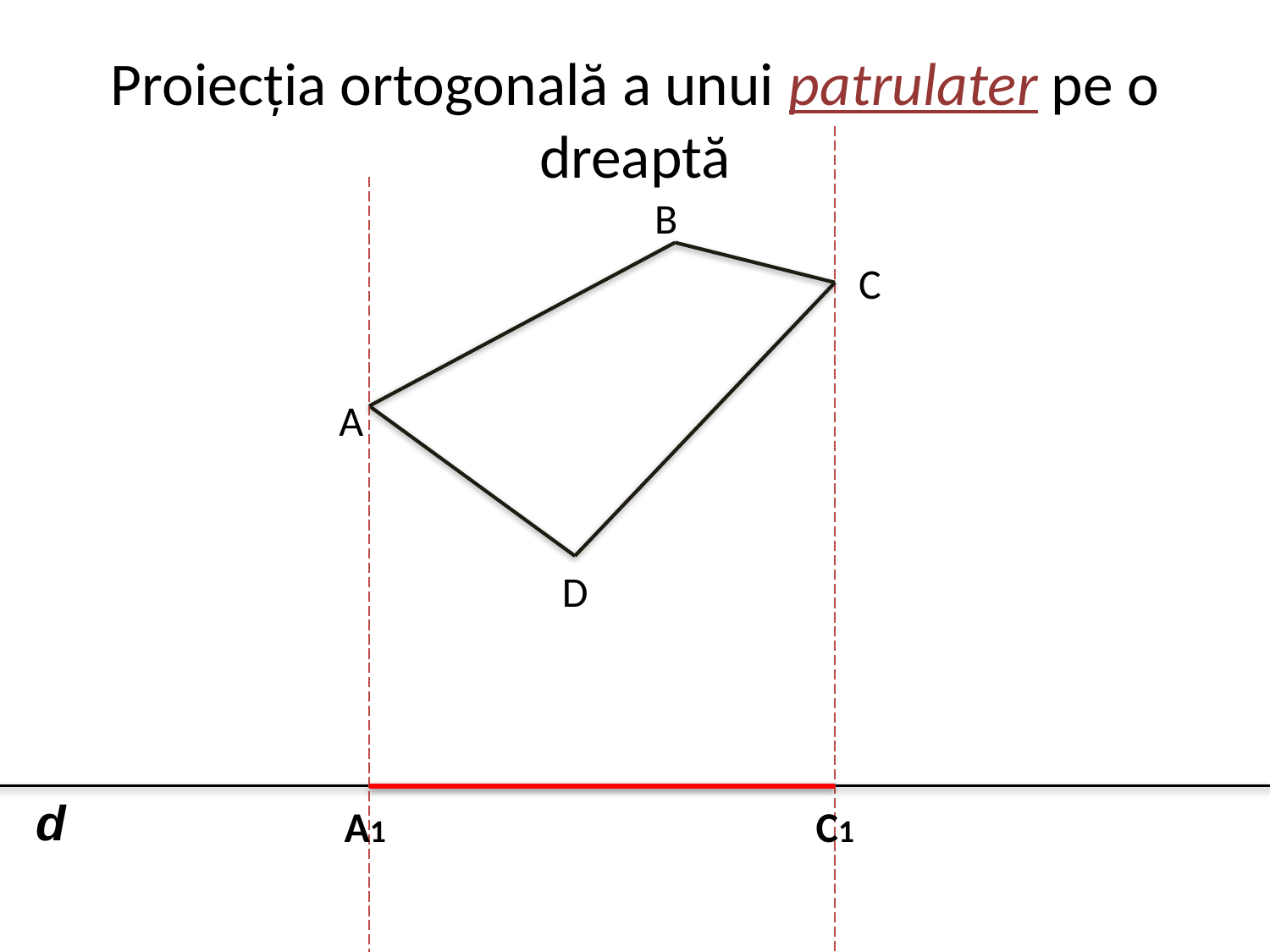

# Proiecția ortogonală a unui patrulater pe o dreaptă
B
C
A
D
d
A1
C1